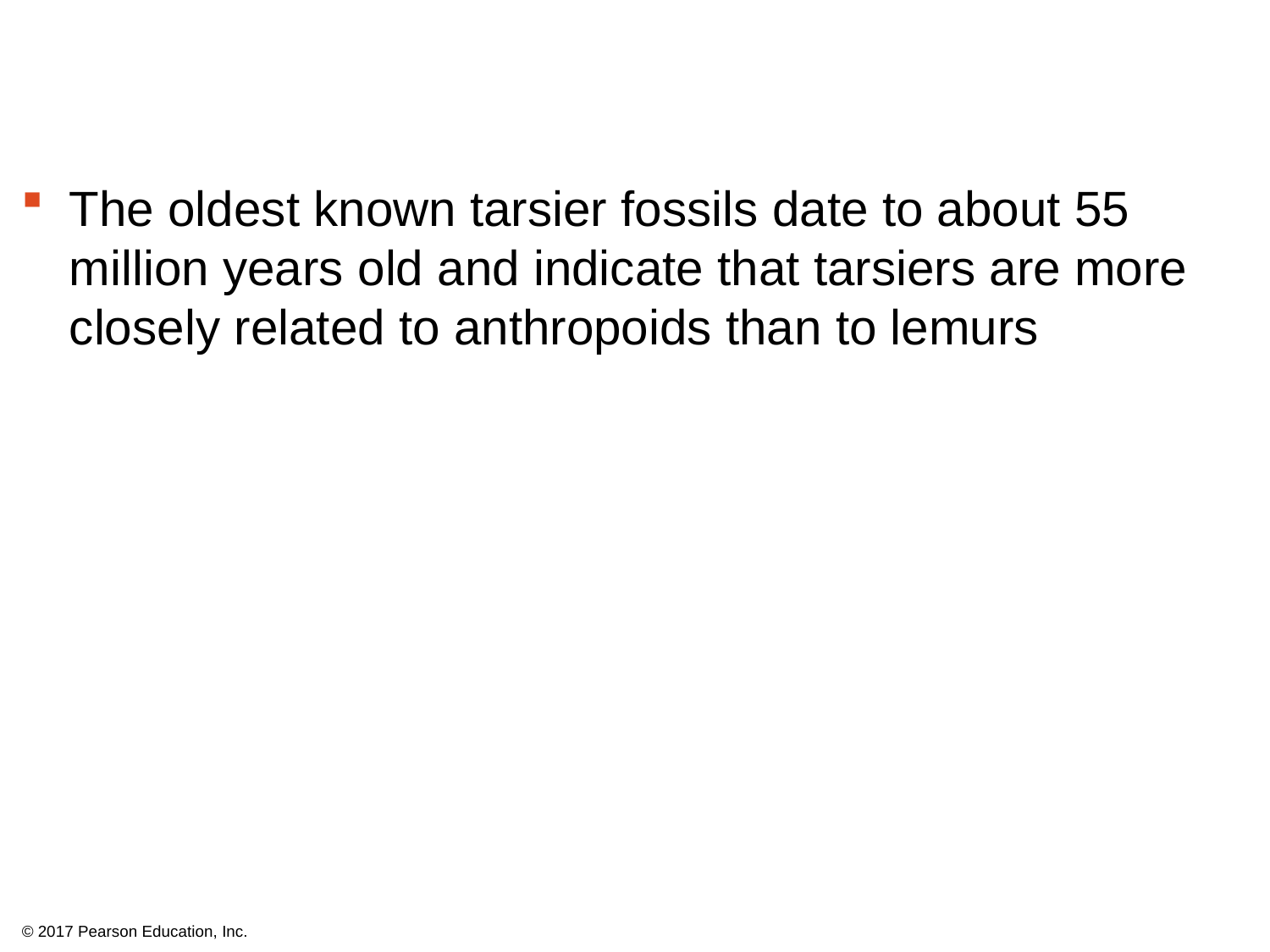

The oldest known tarsier fossils date to about 55 million years old and indicate that tarsiers are more closely related to anthropoids than to lemurs
© 2017 Pearson Education, Inc.